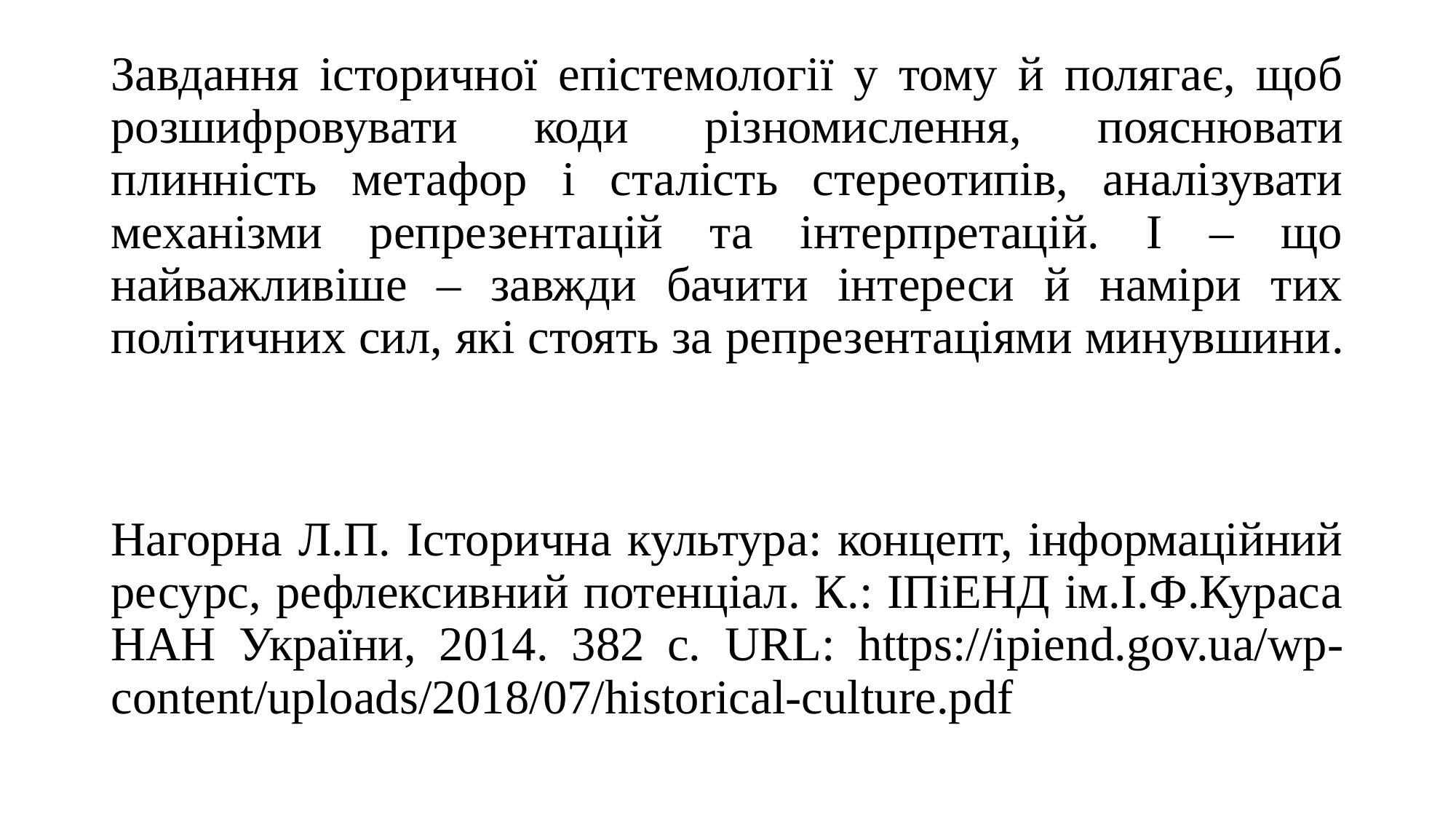

Завдання історичної епістемології у тому й полягає, щоб розшифровувати коди різномислення, пояснювати плинність метафор і сталість стереотипів, аналізувати механізми репрезентацій та інтерпретацій. І – що найважливіше – завжди бачити інтереси й наміри тих політичних сил, які стоять за репрезентаціями минувшини.

Нагорна Л.П. Історична культура: концепт, інформаційний ресурс, рефлексивний потенціал. К.: ІПіЕНД ім.І.Ф.Кураса НАН України, 2014. 382 с. URL: https://ipiend.gov.ua/wp-content/uploads/2018/07/historical-culture.pdf